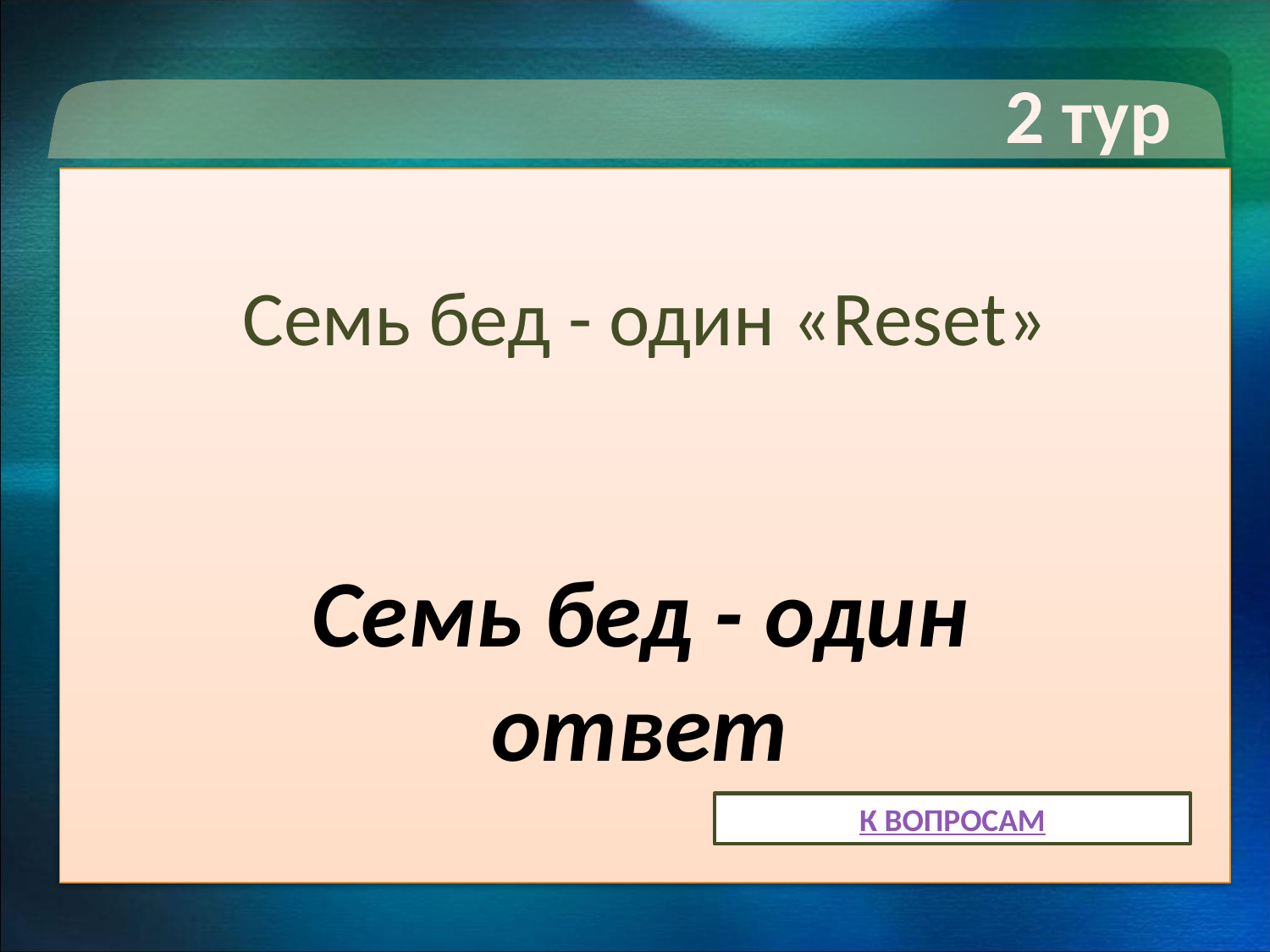

2 тур

Семь бед - один «Reset»

Семь бед - один ответ
К ВОПРОСАМ